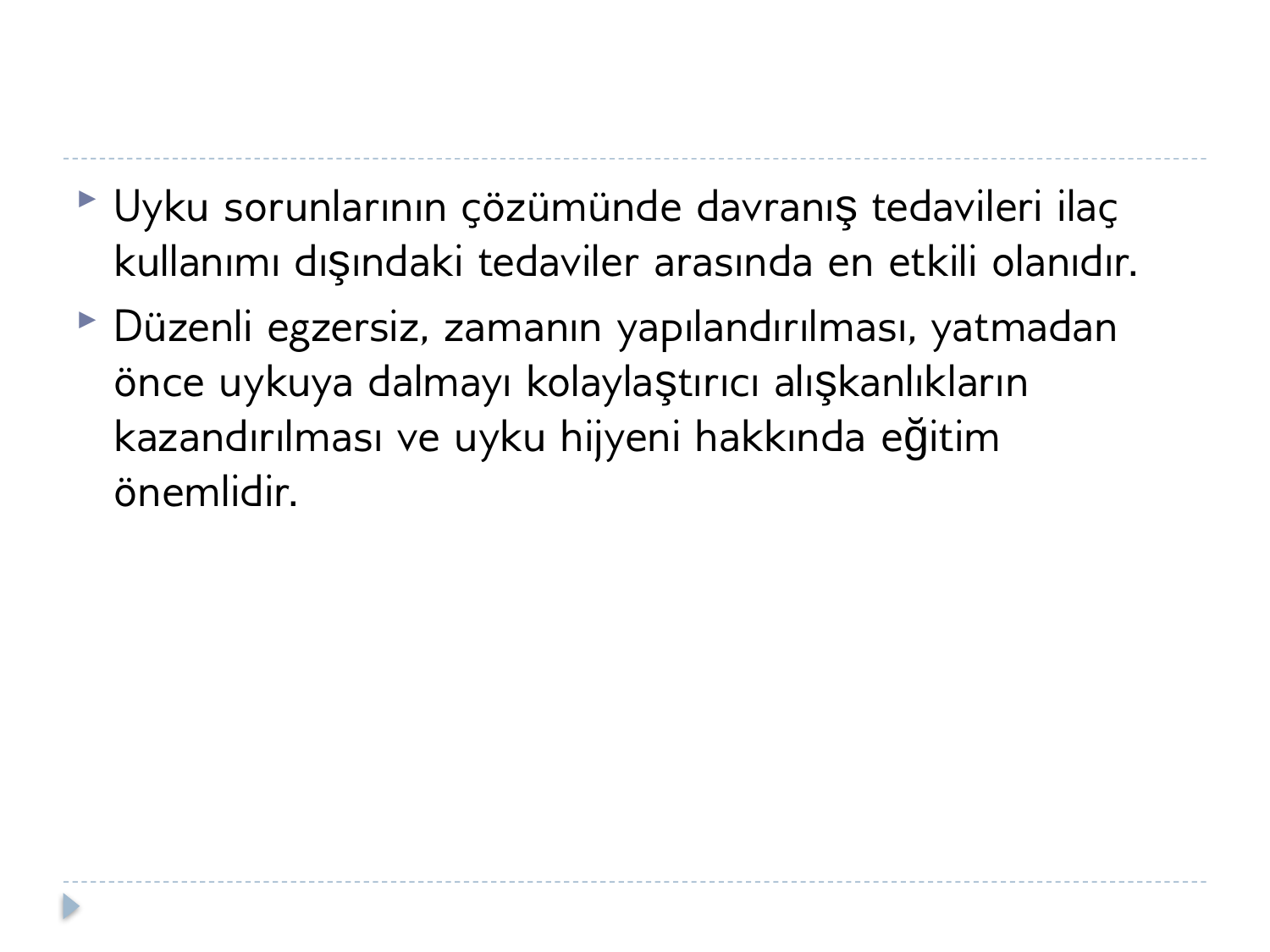

#
Uyku sorunlarının çözümünde davranış tedavileri ilaç kullanımı dışındaki tedaviler arasında en etkili olanıdır.
Düzenli egzersiz, zamanın yapılandırılması, yatmadan önce uykuya dalmayı kolaylaştırıcı alışkanlıkların kazandırılması ve uyku hijyeni hakkında eğitim önemlidir.